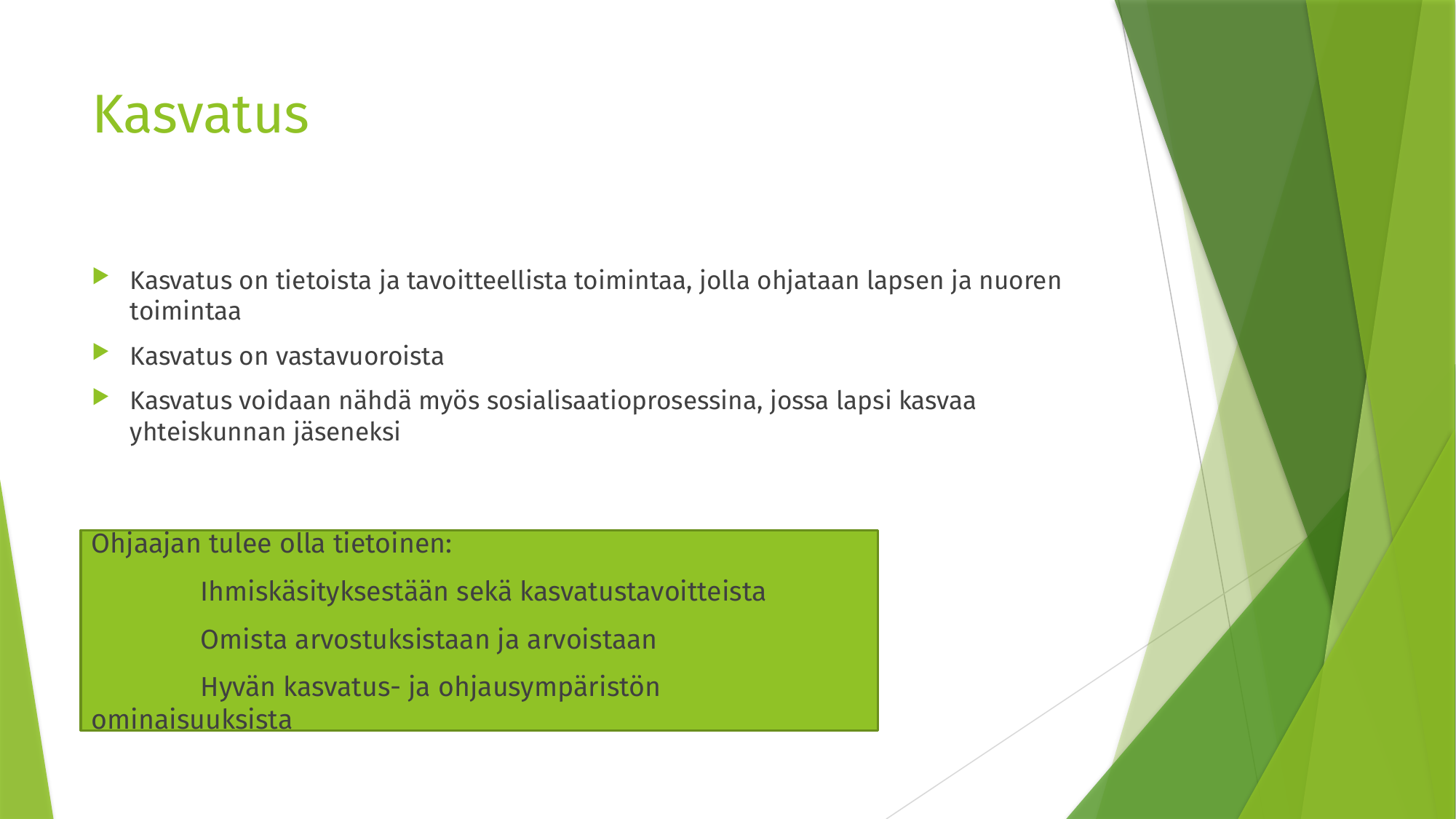

# Kasvatus
Kasvatus on tietoista ja tavoitteellista toimintaa, jolla ohjataan lapsen ja nuoren toimintaa
Kasvatus on vastavuoroista
Kasvatus voidaan nähdä myös sosialisaatioprosessina, jossa lapsi kasvaa yhteiskunnan jäseneksi

Ohjaajan tulee olla tietoinen:
	Ihmiskäsityksestään sekä kasvatustavoitteista
	Omista arvostuksistaan ja arvoistaan
	Hyvän kasvatus- ja ohjausympäristön ominaisuuksista
Ohjaajan tulee olla tietoinen:
	Ihmiskäsityksestään sekä kasvatustavoitteista
	Omista arvostuksistaan ja arvoistaan
	Hyvän kasvatus- ja ohjausympäristön ominaisuuksista